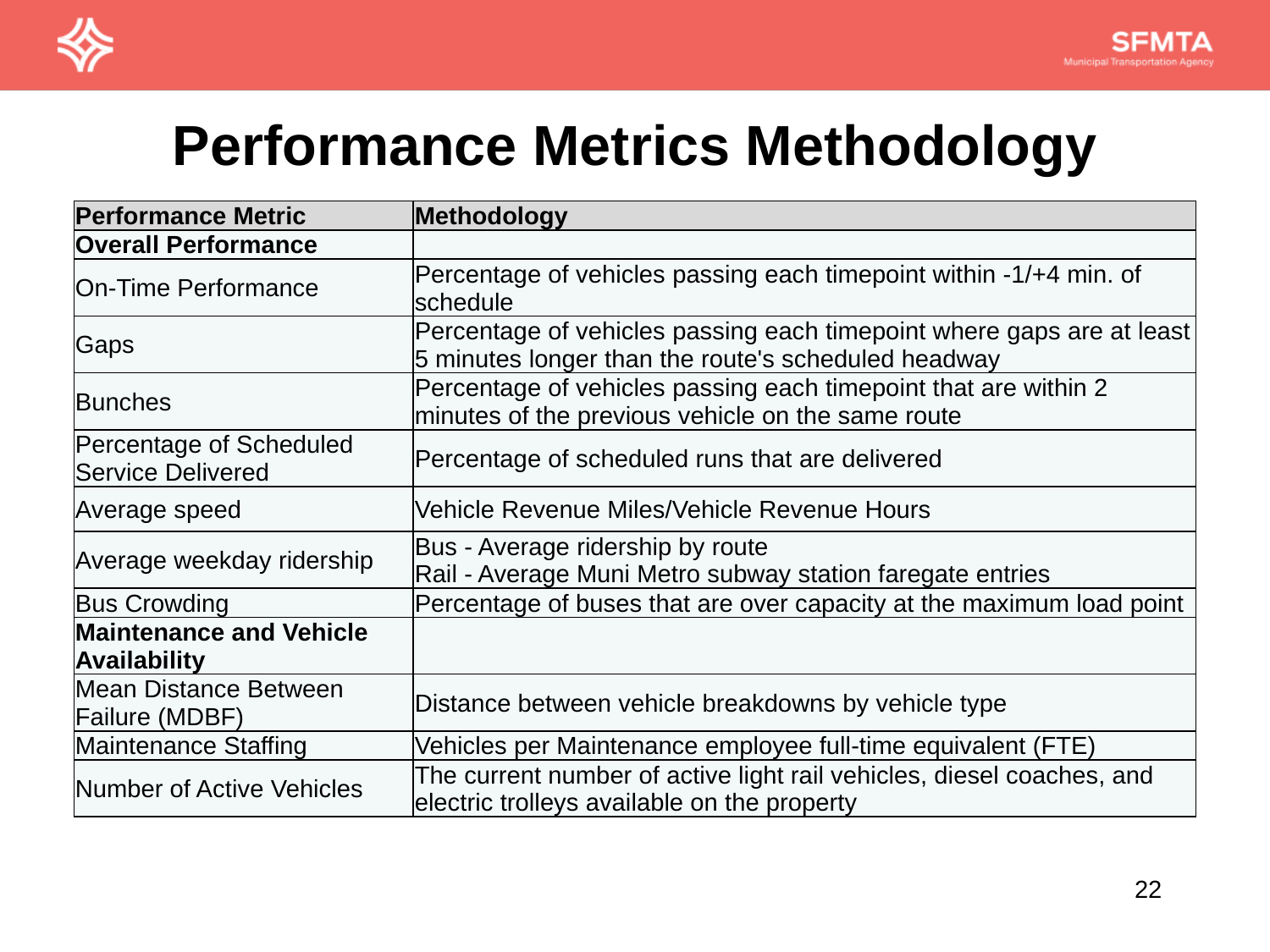

# Performance Metrics Methodology
| Performance Metric | Methodology |
| --- | --- |
| Overall Performance |  |
| On-Time Performance | Percentage of vehicles passing each timepoint within -1/+4 min. of schedule |
| Gaps | Percentage of vehicles passing each timepoint where gaps are at least 5 minutes longer than the route's scheduled headway |
| Bunches | Percentage of vehicles passing each timepoint that are within 2 minutes of the previous vehicle on the same route |
| Percentage of Scheduled Service Delivered | Percentage of scheduled runs that are delivered |
| Average speed | Vehicle Revenue Miles/Vehicle Revenue Hours |
| Average weekday ridership | Bus - Average ridership by route Rail - Average Muni Metro subway station faregate entries |
| Bus Crowding | Percentage of buses that are over capacity at the maximum load point |
| Maintenance and Vehicle Availability |  |
| Mean Distance Between Failure (MDBF) | Distance between vehicle breakdowns by vehicle type |
| Maintenance Staffing | Vehicles per Maintenance employee full-time equivalent (FTE) |
| Number of Active Vehicles | The current number of active light rail vehicles, diesel coaches, and electric trolleys available on the property |
22